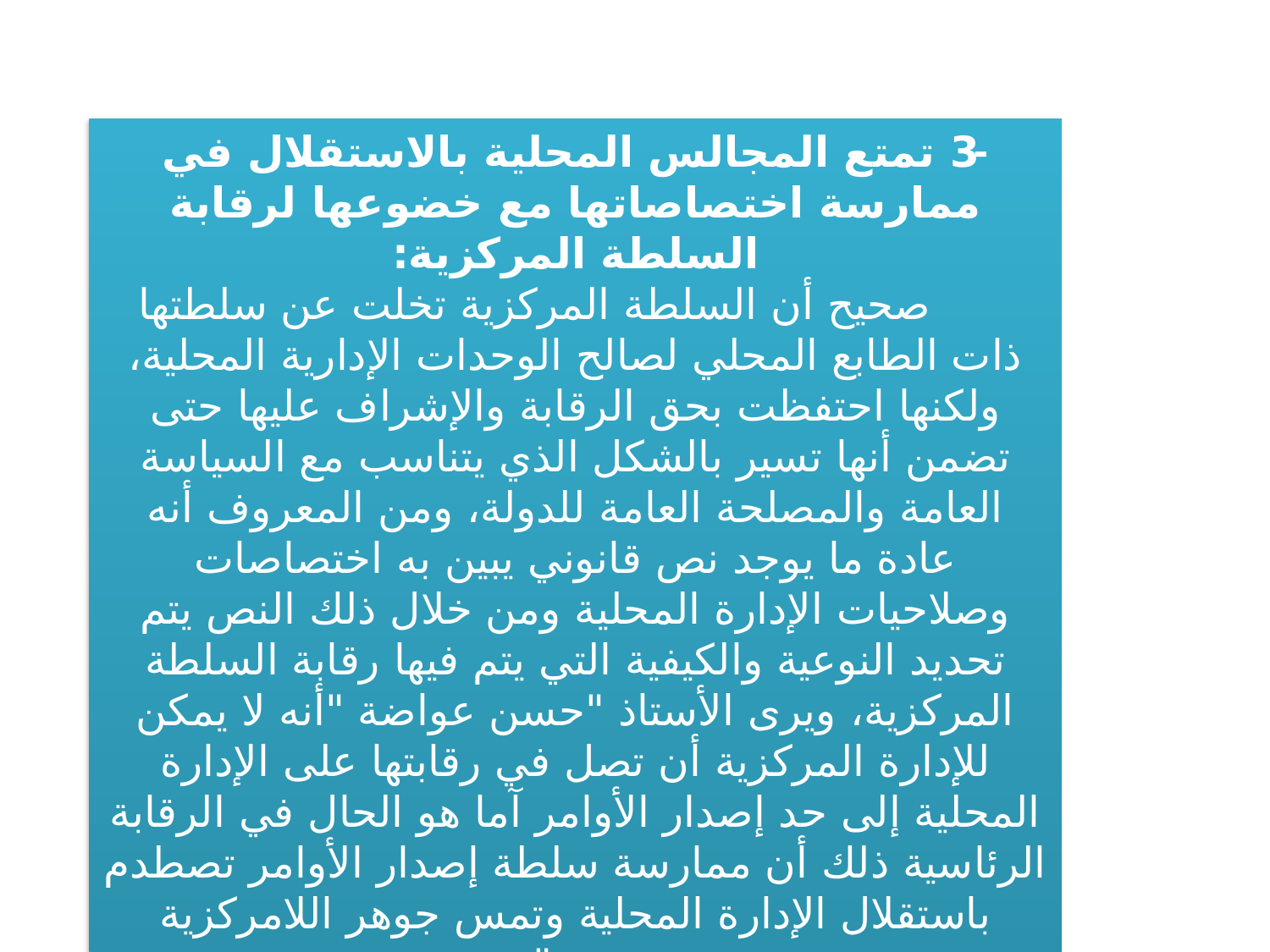

-3 تمتع المجالس المحلية بالاستقلال في ممارسة اختصاصاتها مع خضوعها لرقابة السلطة المركزية:
      صحيح أن السلطة المركزية تخلت عن سلطتها ذات الطابع المحلي لصالح الوحدات الإدارية المحلية، ولكنها احتفظت بحق الرقابة والإشراف عليها حتى تضمن أنها تسير بالشكل الذي يتناسب مع السياسة العامة والمصلحة العامة للدولة، ومن المعروف أنه عادة ما يوجد نص قانوني يبين به اختصاصات وصلاحيات الإدارة المحلية ومن خلال ذلك النص يتم تحديد النوعية والكيفية التي يتم فيها رقابة السلطة المركزية، ويرى الأستاذ "حسن عواضة "أنه لا يمكن للإدارة المركزية أن تصل في رقابتها على الإدارة المحلية إلى حد إصدار الأوامر آما هو الحال في الرقابة الرئاسية ذلك أن ممارسة سلطة إصدار الأوامر تصطدم باستقلال الإدارة المحلية وتمس جوهر اللامركزية نفسه" .
     فالرقابة إذا تكون ضمن الفلسفة الأساسية التي ينص عليه مبدأ اللامركزية الإدارية وأن لا يخرج عن ذلك المفهوم حتى تبقى الإدارة المحلية متمتعة باستقلاليتها.